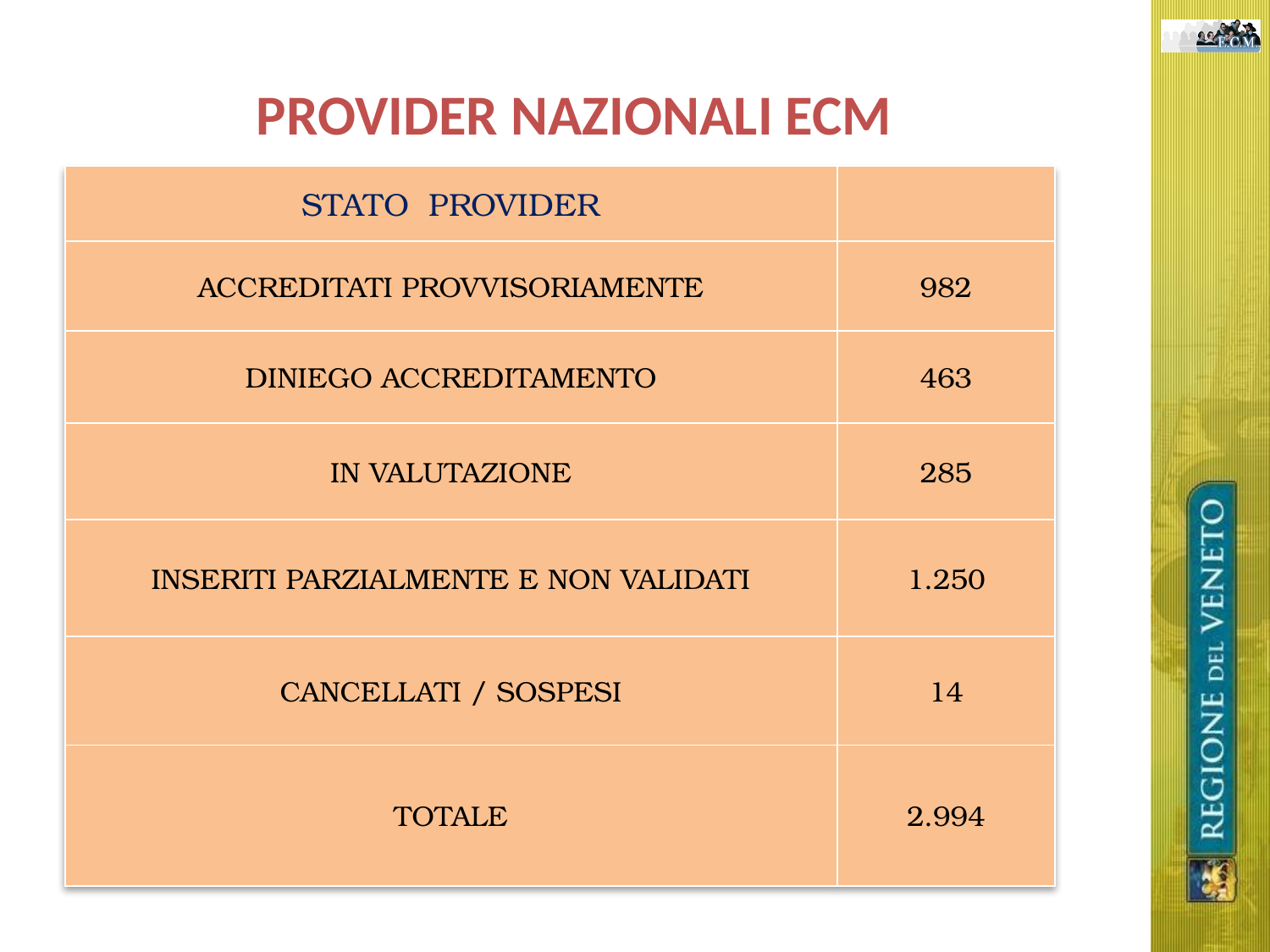

# PROVIDER NAZIONALI ECM
| STATO PROVIDER |  |
| --- | --- |
| ACCREDITATI PROVVISORIAMENTE | 982 |
| DINIEGO ACCREDITAMENTO | 463 |
| IN VALUTAZIONE | 285 |
| INSERITI PARZIALMENTE E NON VALIDATI | 1.250 |
| CANCELLATI / SOSPESI | 14 |
| TOTALE | 2.994 |